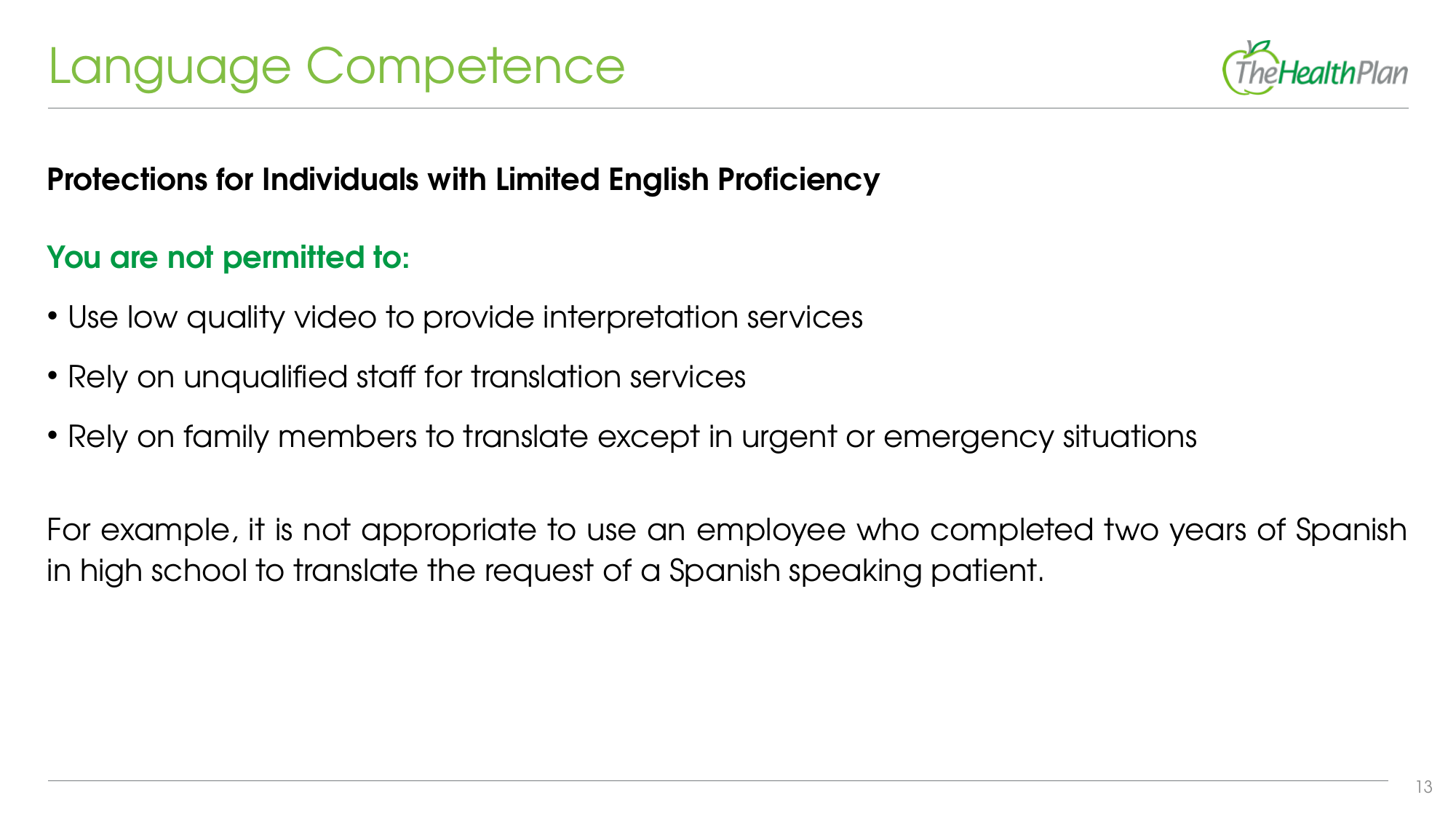

# Language Competence
Protections for Individuals with Limited English Proficiency
You are not permitted to:
Use low quality video to provide interpretation services
Rely on unqualified staff for translation services
Rely on family members to translate except in urgent or emergency situations
For example, it is not appropriate to use an employee who completed two years of Spanish in high school to translate the request of a Spanish speaking patient.

13